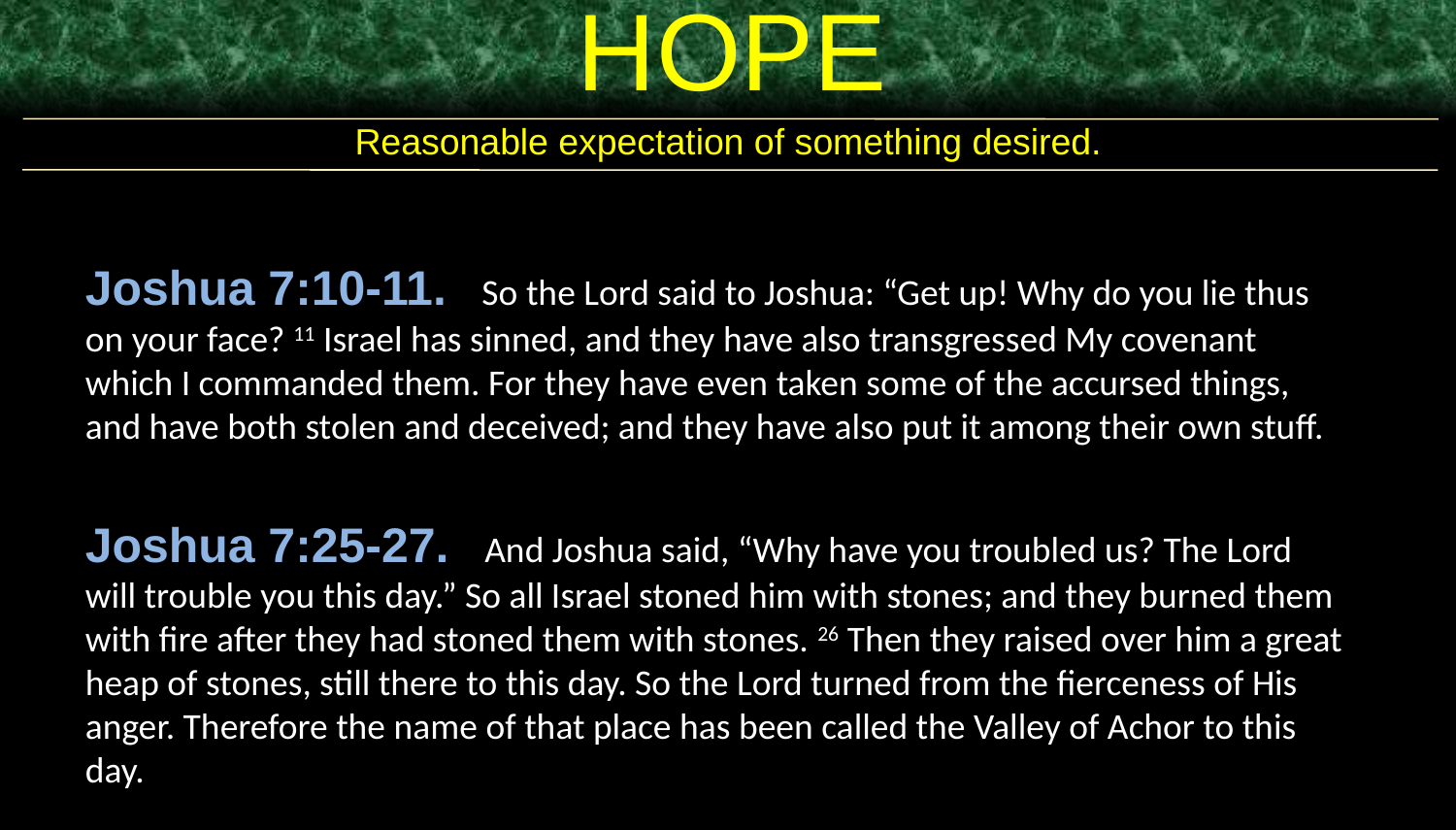

HOPE
Reasonable expectation of something desired.
Joshua 7:10-11.   So the Lord said to Joshua: “Get up! Why do you lie thus on your face? 11 Israel has sinned, and they have also transgressed My covenant which I commanded them. For they have even taken some of the accursed things, and have both stolen and deceived; and they have also put it among their own stuff.
Joshua 7:25-27.   And Joshua said, “Why have you troubled us? The Lord will trouble you this day.” So all Israel stoned him with stones; and they burned them with fire after they had stoned them with stones. 26 Then they raised over him a great heap of stones, still there to this day. So the Lord turned from the fierceness of His anger. Therefore the name of that place has been called the Valley of Achor to this day.